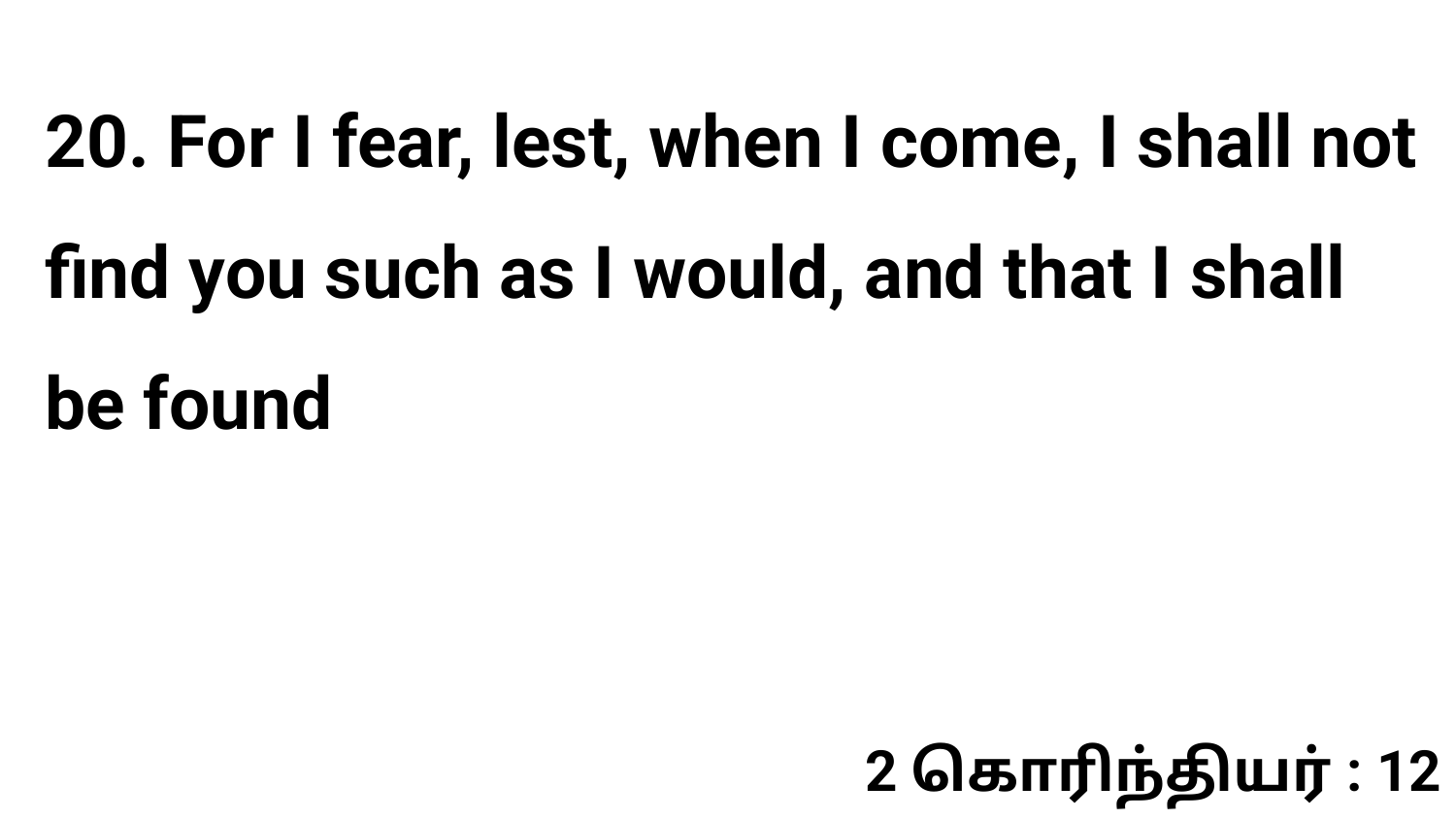

20. For I fear, lest, when I come, I shall not find you such as I would, and that I shall be found
2 கொரிந்தியர் : 12